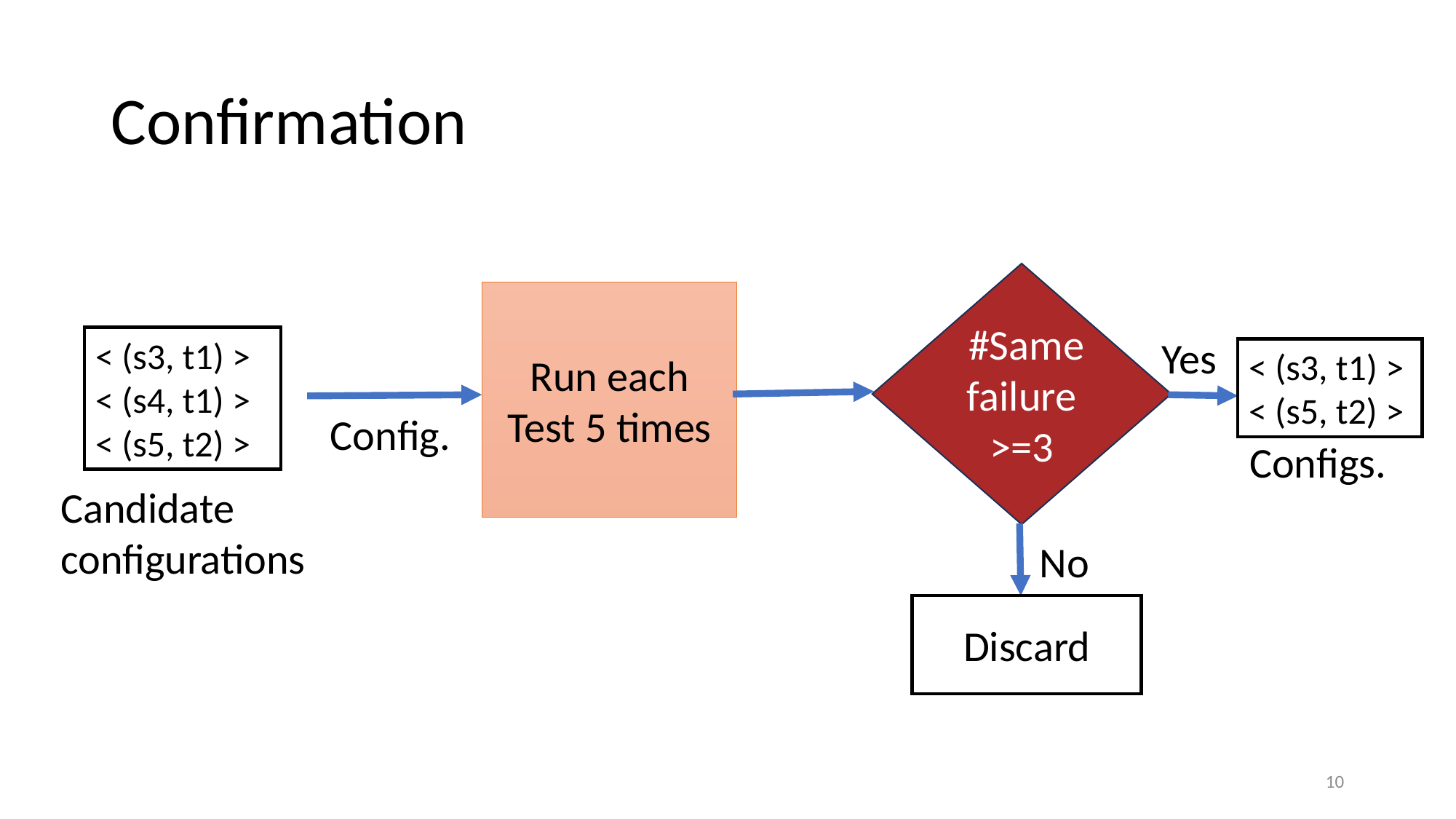

# Confirmation
 #Same failure >=3
Run each Test 5 times
Yes
< (s3, t1) >
< (s4, t1) >
< (s5, t2) >
< (s3, t1) >
< (s5, t2) >
Config.
Configs.
Candidate 
configurations
No
Discard
10